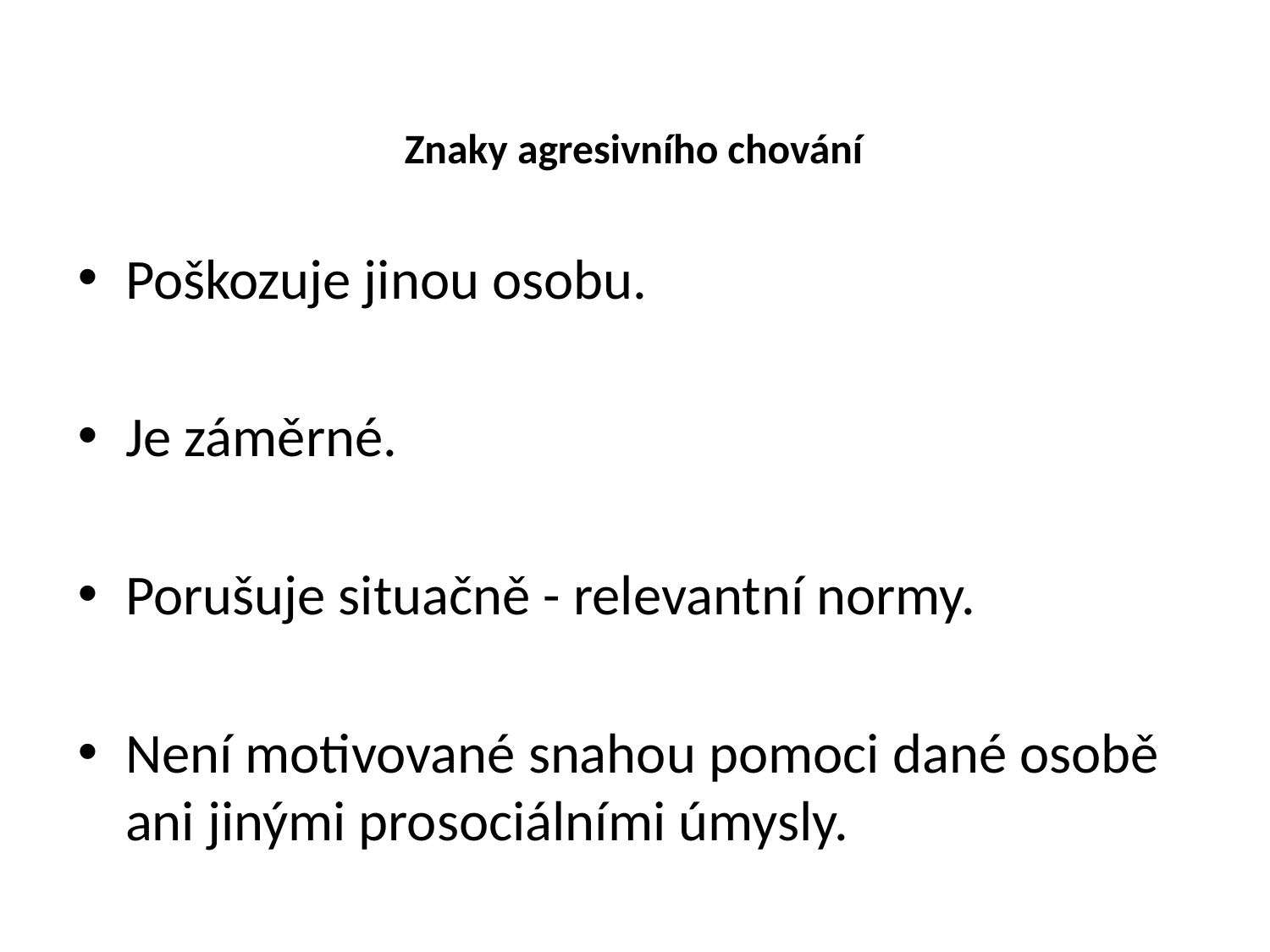

# Znaky agresivního chování
Poškozuje jinou osobu.

Je záměrné.

Porušuje situačně - relevantní normy.

Není motivované snahou pomoci dané osobě ani jinými prosociálními úmysly.